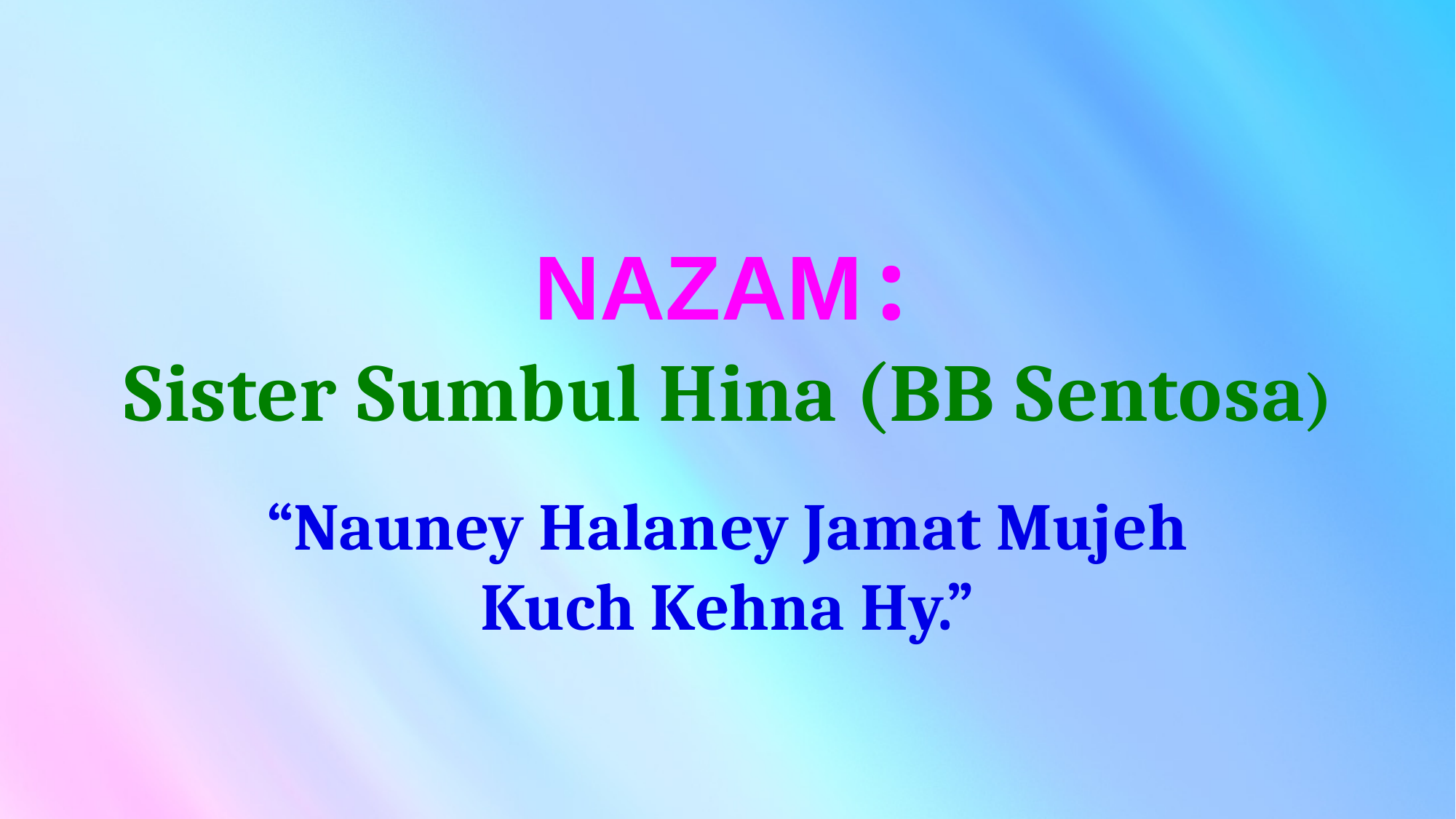

# NAZAM:
Sister Sumbul Hina (BB Sentosa)

“Nauney Halaney Jamat Mujeh Kuch Kehna Hy.”